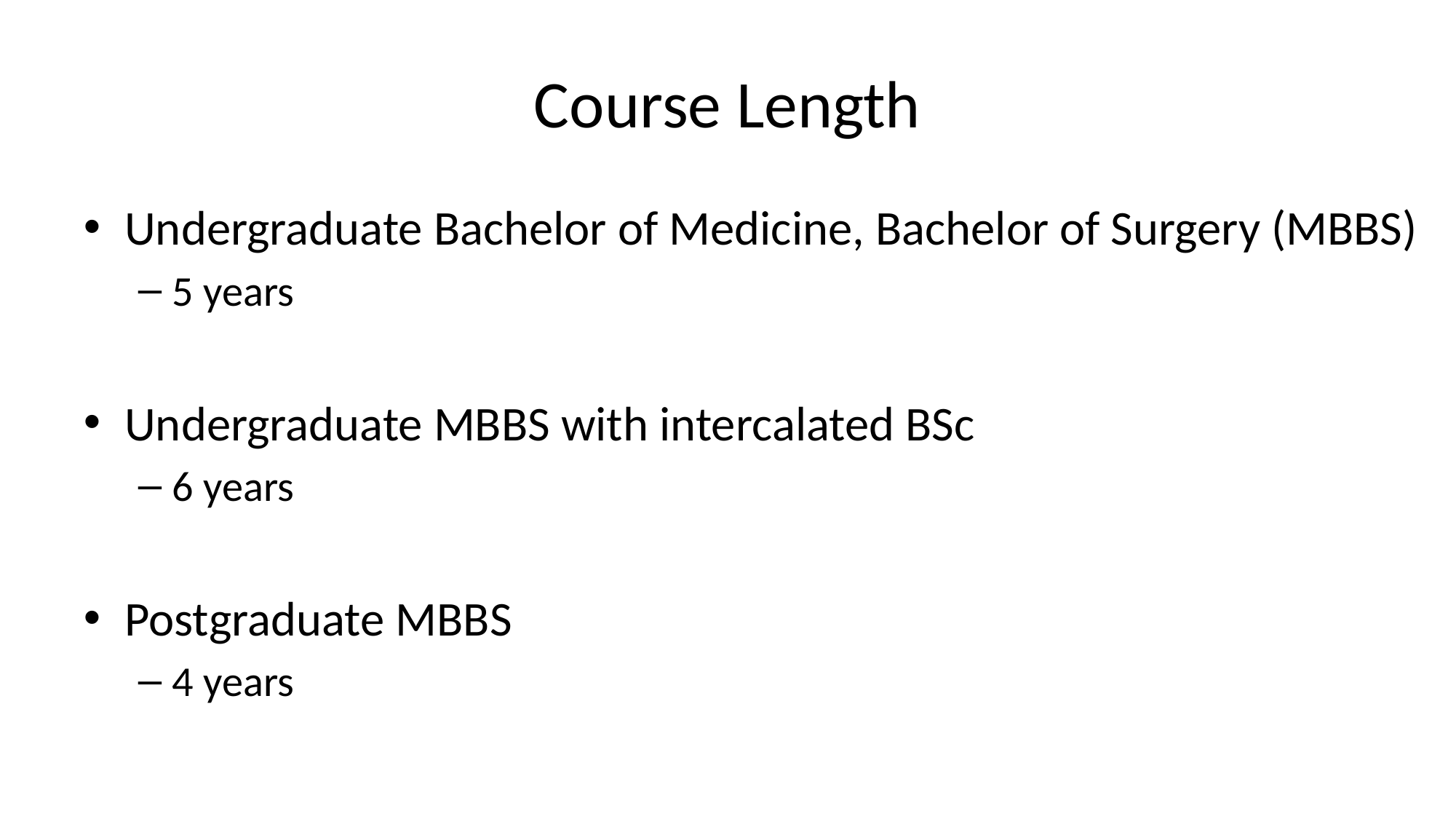

# Course Length
Undergraduate Bachelor of Medicine, Bachelor of Surgery (MBBS)
5 years

Undergraduate MBBS with intercalated BSc
6 years

Postgraduate MBBS
4 years